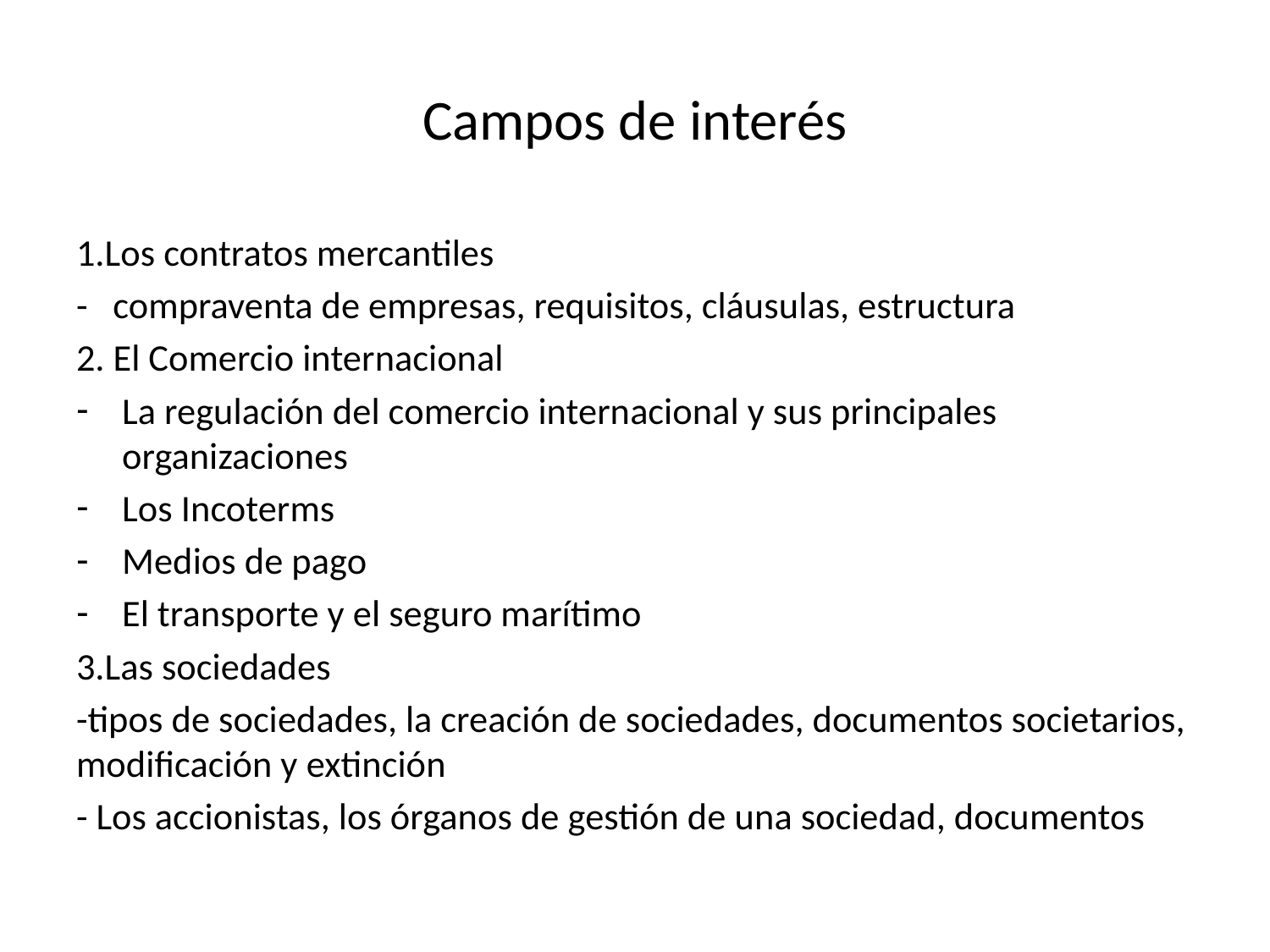

# Campos de interés
1.Los contratos mercantiles
-   compraventa de empresas, requisitos, cláusulas, estructura
2. El Comercio internacional
La regulación del comercio internacional y sus principales organizaciones
Los Incoterms
Medios de pago
El transporte y el seguro marítimo
3.Las sociedades
-tipos de sociedades, la creación de sociedades, documentos societarios, modificación y extinción
- Los accionistas, los órganos de gestión de una sociedad, documentos